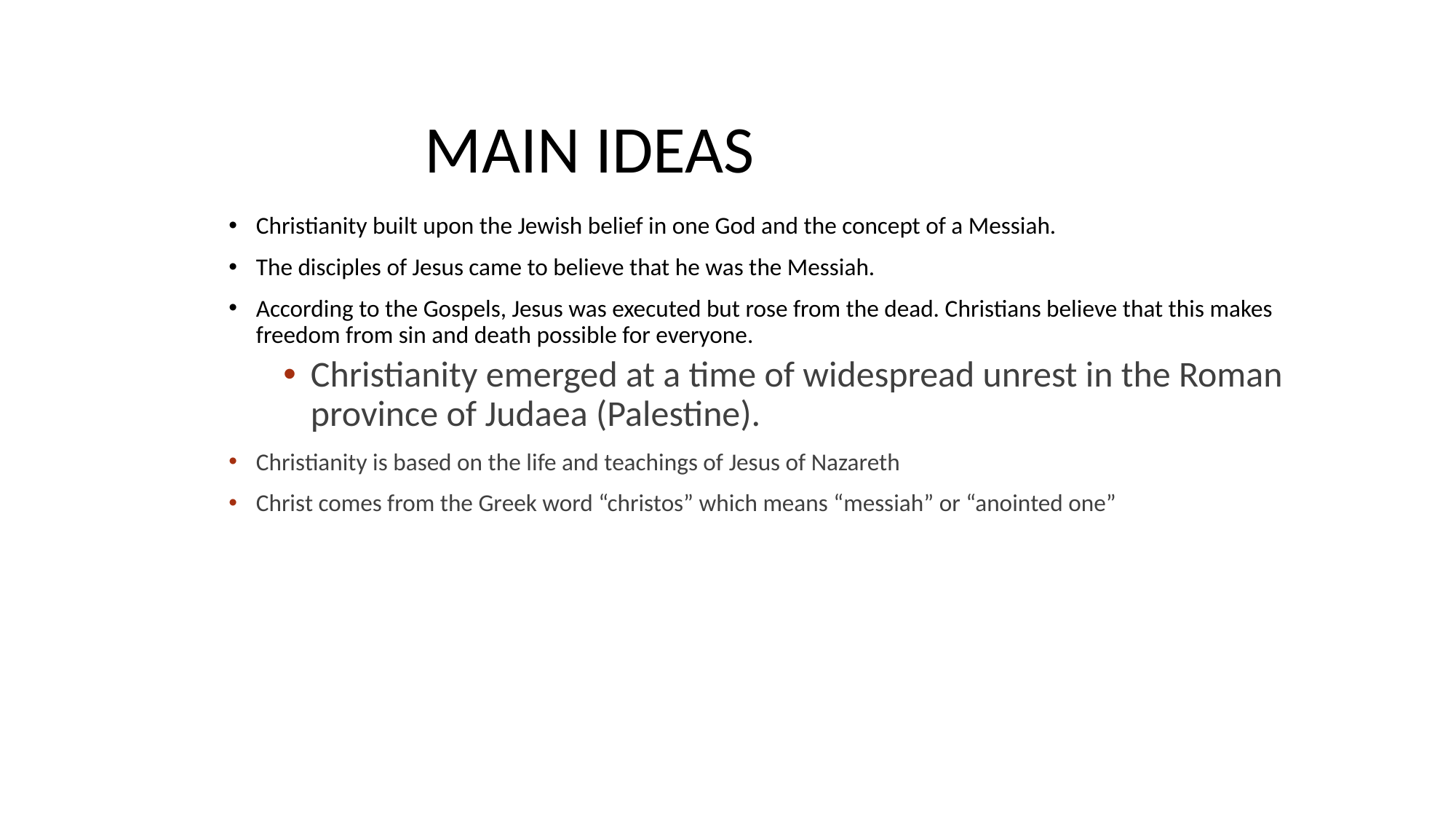

# MAIN IDEAS

Christianity built upon the Jewish belief in one God and the concept of a Messiah.
The disciples of Jesus came to believe that he was the Messiah.
According to the Gospels, Jesus was executed but rose from the dead. Christians believe that this makes freedom from sin and death possible for everyone.
Christianity emerged at a time of widespread unrest in the Roman province of Judaea (Palestine).
Christianity is based on the life and teachings of Jesus of Nazareth
Christ comes from the Greek word “christos” which means “messiah” or “anointed one”